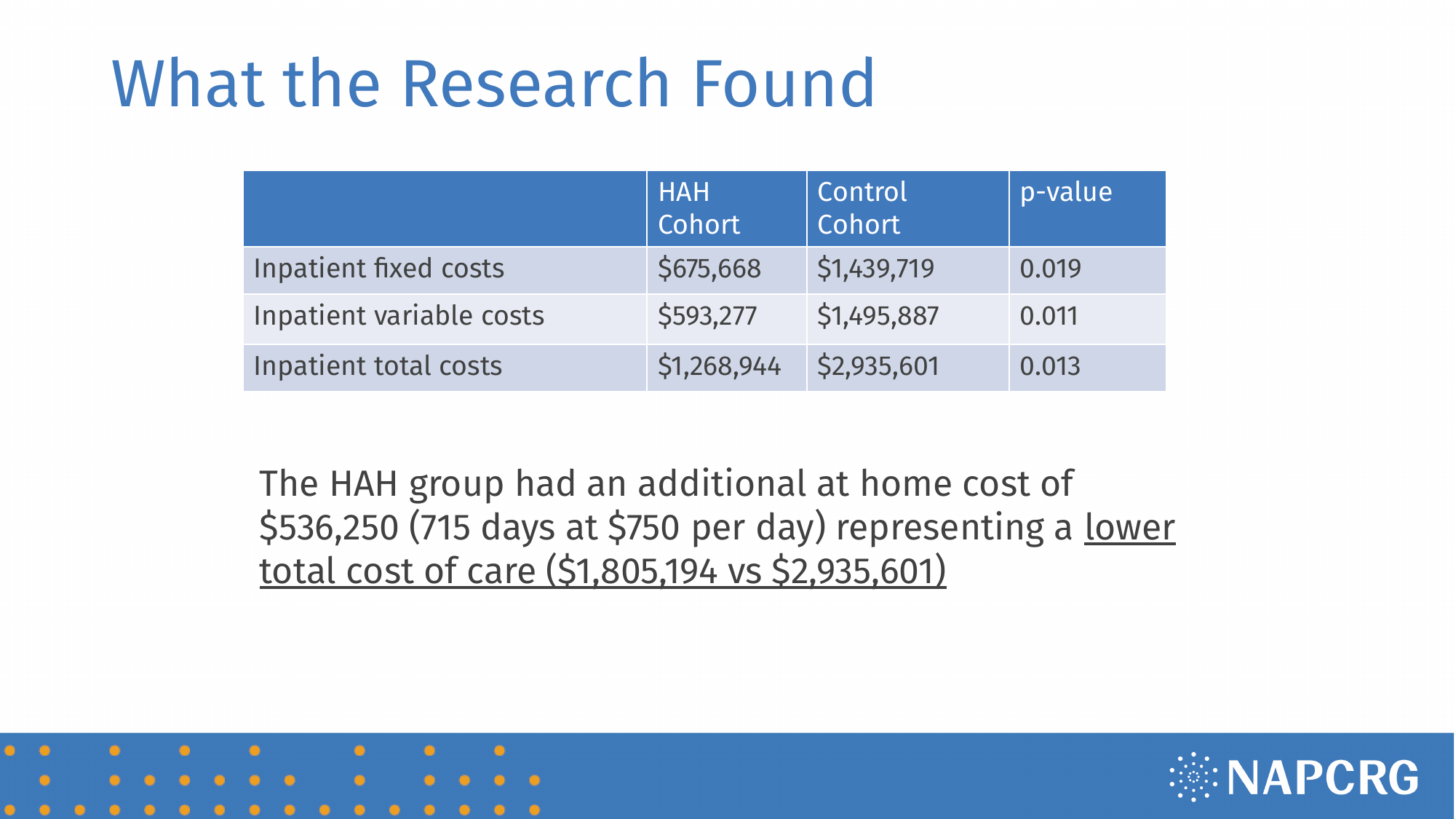

# What the Research Found
|  | HAH Cohort | Control Cohort | p-value |
| --- | --- | --- | --- |
| Inpatient fixed costs | $675,668 | $1,439,719 | 0.019 |
| Inpatient variable costs | $593,277 | $1,495,887 | 0.011 |
| Inpatient total costs | $1,268,944 | $2,935,601 | 0.013 |
The HAH group had an additional at home cost of $536,250 (715 days at $750 per day) representing a lower total cost of care ($1,805,194 vs $2,935,601)